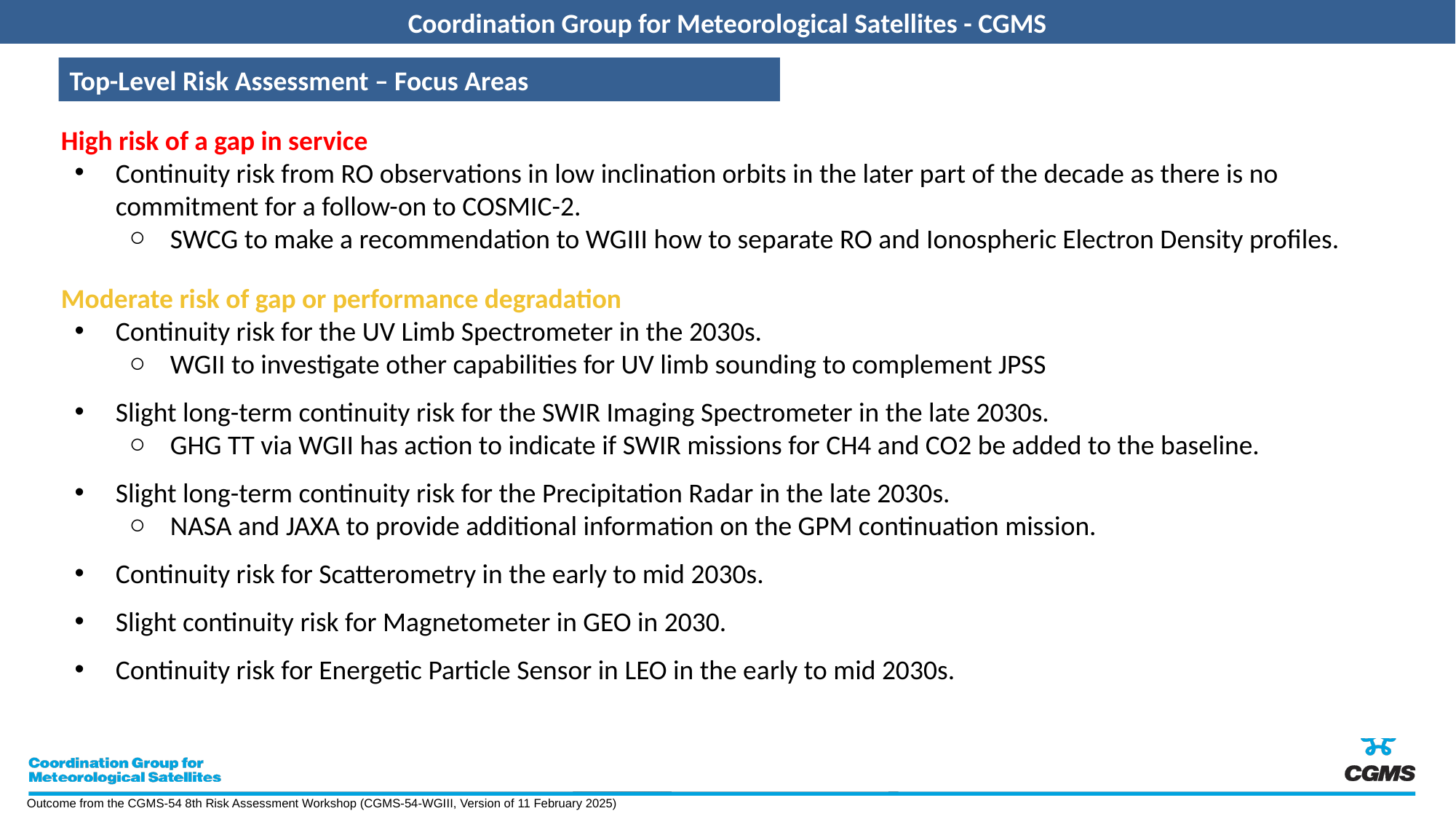

Top-Level Risk Assessment – Focus Areas
High risk of a gap in service
Continuity risk from RO observations in low inclination orbits in the later part of the decade as there is no commitment for a follow-on to COSMIC-2.
SWCG to make a recommendation to WGIII how to separate RO and Ionospheric Electron Density profiles.

Moderate risk of gap or performance degradation
Continuity risk for the UV Limb Spectrometer in the 2030s.
WGII to investigate other capabilities for UV limb sounding to complement JPSS
Slight long-term continuity risk for the SWIR Imaging Spectrometer in the late 2030s.
GHG TT via WGII has action to indicate if SWIR missions for CH4 and CO2 be added to the baseline.
Slight long-term continuity risk for the Precipitation Radar in the late 2030s.
NASA and JAXA to provide additional information on the GPM continuation mission.
Continuity risk for Scatterometry in the early to mid 2030s.
Slight continuity risk for Magnetometer in GEO in 2030.
Continuity risk for Energetic Particle Sensor in LEO in the early to mid 2030s.